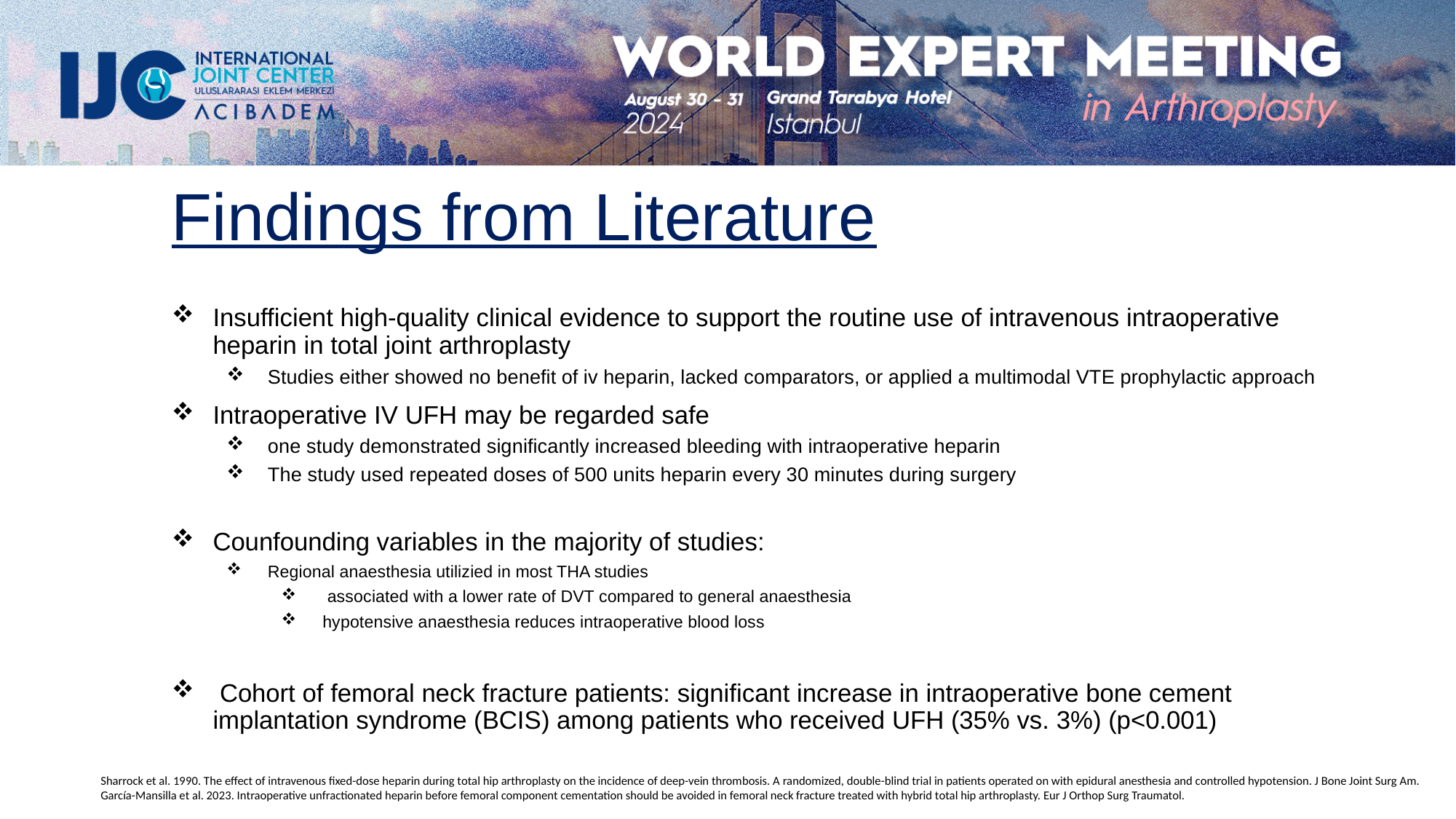

Findings from Literature

Insufficient high-quality clinical evidence to support the routine use of intravenous intraoperative heparin in total joint arthroplasty
Studies either showed no benefit of iv heparin, lacked comparators, or applied a multimodal VTE prophylactic approach
Intraoperative IV UFH may be regarded safe
one study demonstrated significantly increased bleeding with intraoperative heparin
The study used repeated doses of 500 units heparin every 30 minutes during surgery

Counfounding variables in the majority of studies:
Regional anaesthesia utilizied in most THA studies
 associated with a lower rate of DVT compared to general anaesthesia
hypotensive anaesthesia reduces intraoperative blood loss

 Cohort of femoral neck fracture patients: significant increase in intraoperative bone cement implantation syndrome (BCIS) among patients who received UFH (35% vs. 3%) (p<0.001)

Sharrock et al. 1990. The effect of intravenous fixed-dose heparin during total hip arthroplasty on the incidence of deep-vein thrombosis. A randomized, double-blind trial in patients operated on with epidural anesthesia and controlled hypotension. J Bone Joint Surg Am.
García-Mansilla et al. 2023. Intraoperative unfractionated heparin before femoral component cementation should be avoided in femoral neck fracture treated with hybrid total hip arthroplasty. Eur J Orthop Surg Traumatol.